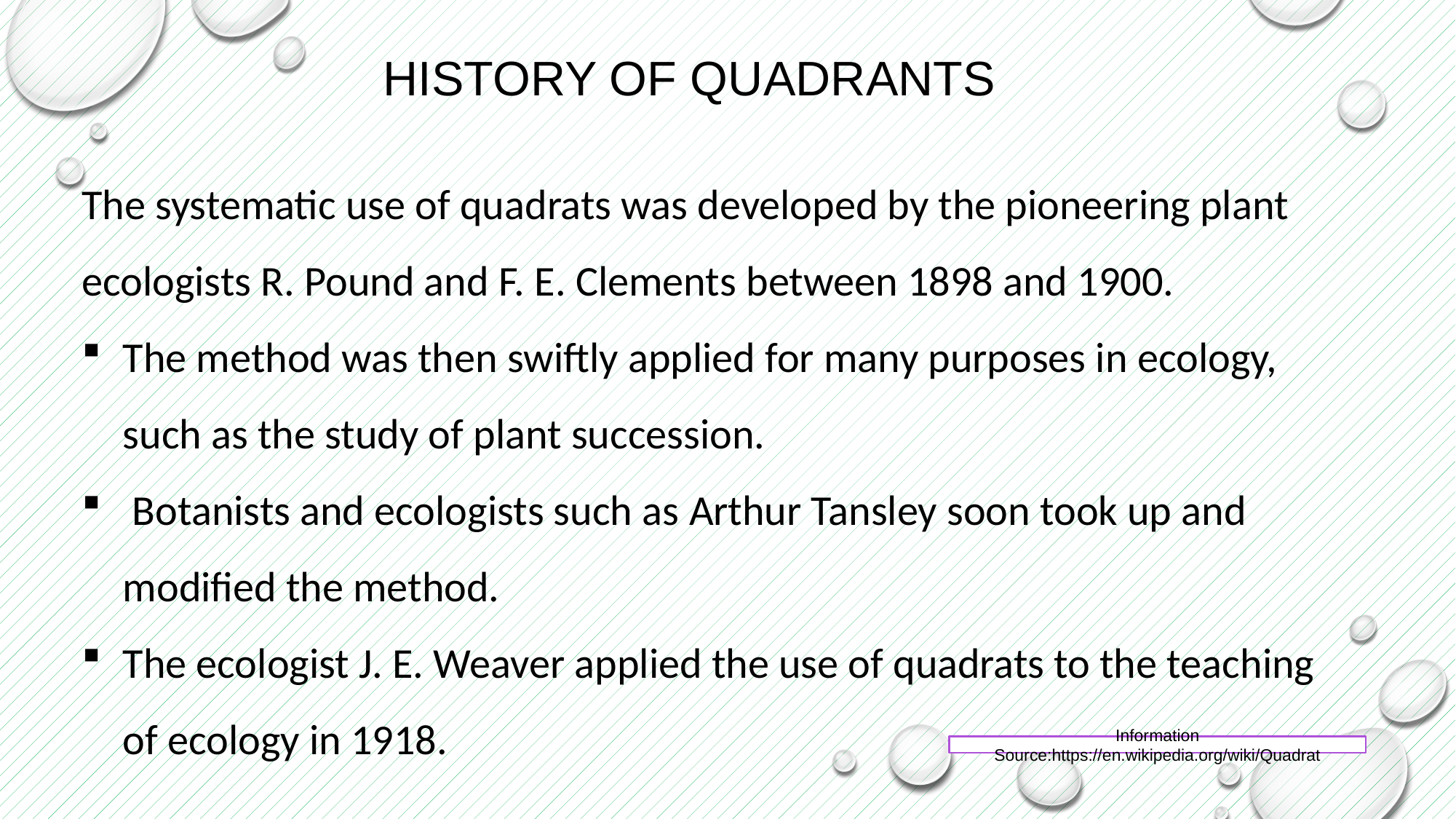

# History of Quadrants
The systematic use of quadrats was developed by the pioneering plant ecologists R. Pound and F. E. Clements between 1898 and 1900.
The method was then swiftly applied for many purposes in ecology, such as the study of plant succession.
 Botanists and ecologists such as Arthur Tansley soon took up and modified the method.
The ecologist J. E. Weaver applied the use of quadrats to the teaching of ecology in 1918.

Information Source:https://en.wikipedia.org/wiki/Quadrat